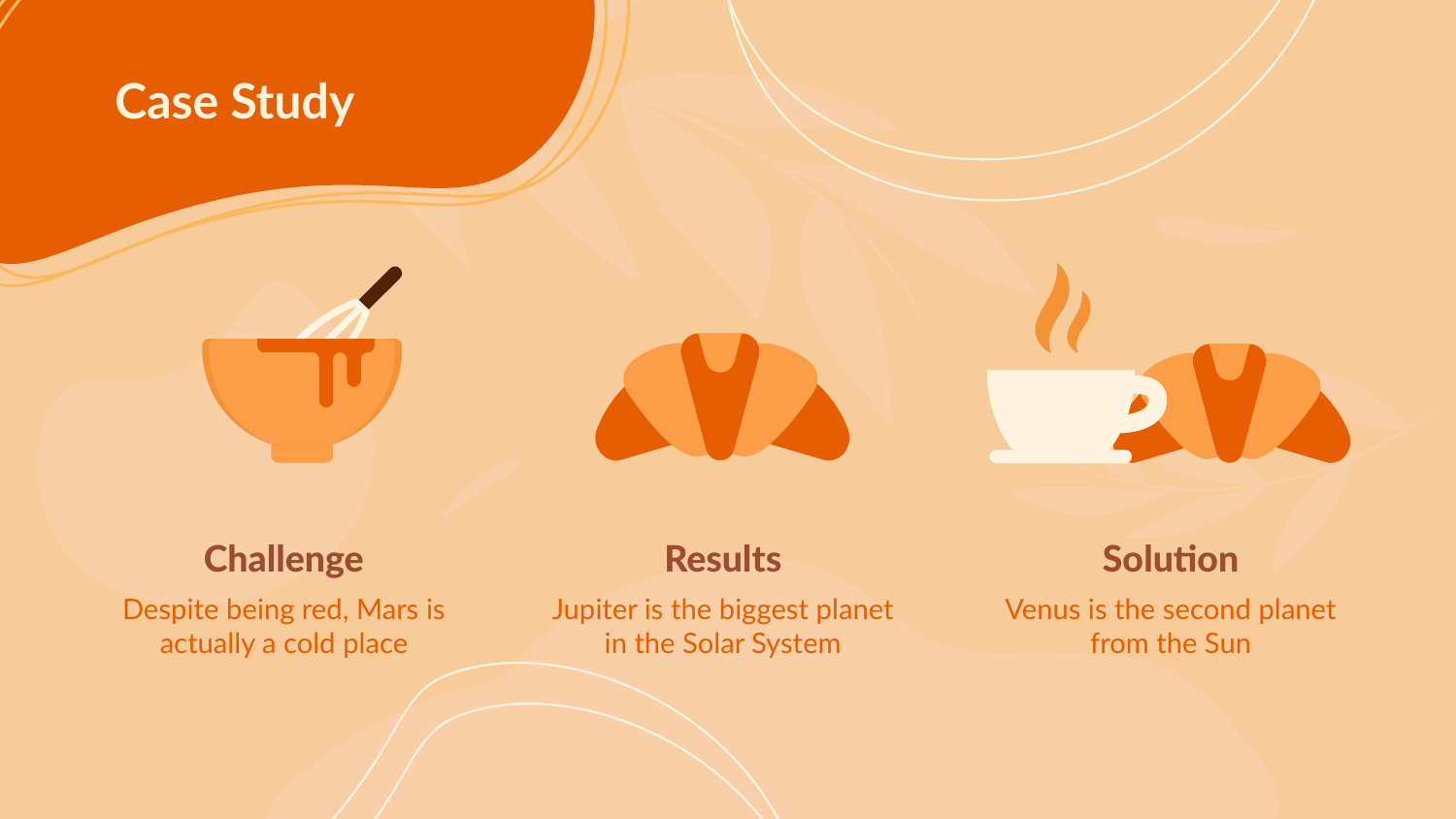

# Case Study

Results
Solution
Challenge
Jupiter is the biggest planet in the Solar System
Venus is the second planet from the Sun
Despite being red, Mars is actually a cold place